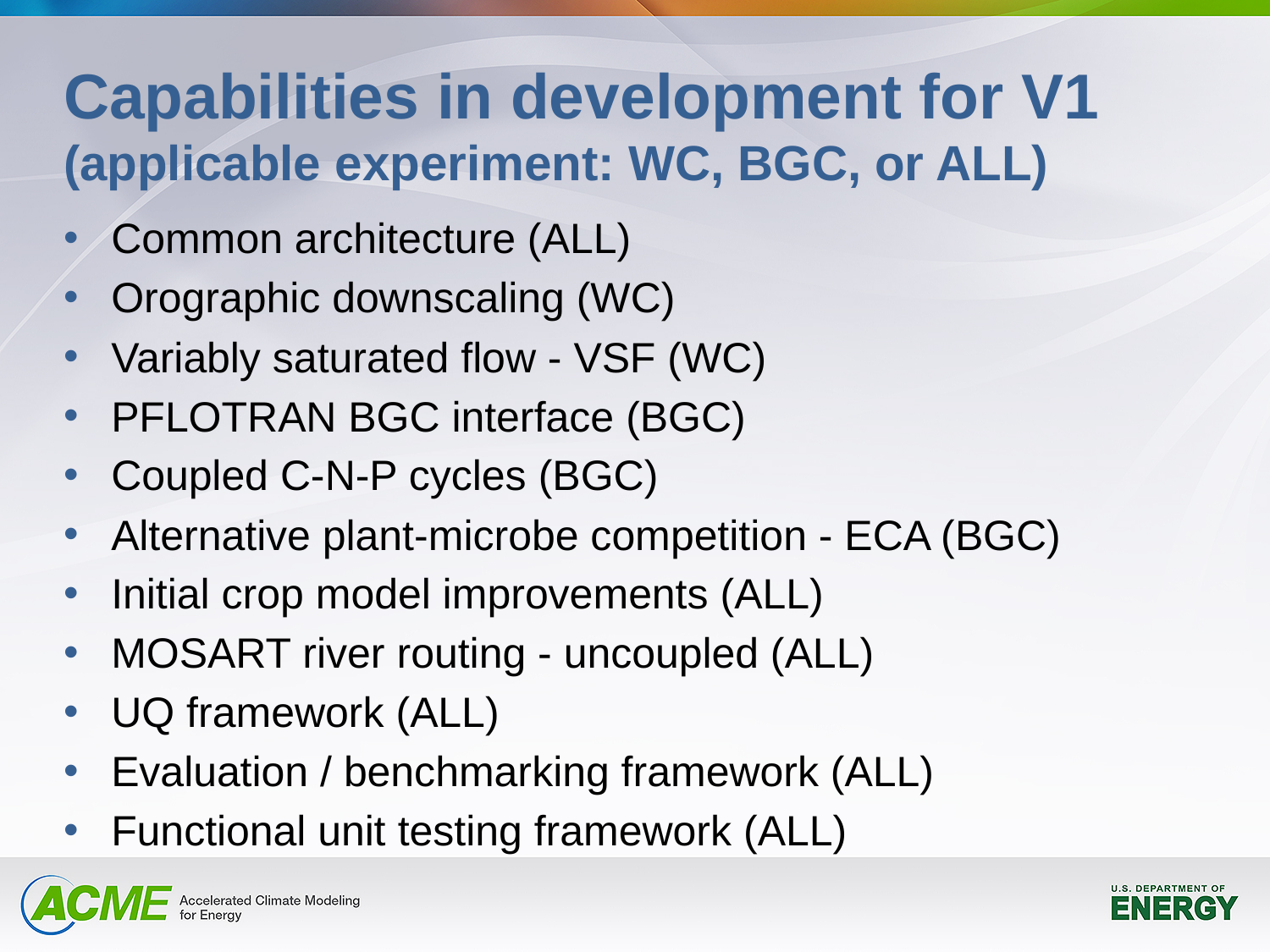

# Capabilities in development for V1 (applicable experiment: WC, BGC, or ALL)
Common architecture (ALL)
Orographic downscaling (WC)
Variably saturated flow - VSF (WC)
PFLOTRAN BGC interface (BGC)
Coupled C-N-P cycles (BGC)
Alternative plant-microbe competition - ECA (BGC)
Initial crop model improvements (ALL)
MOSART river routing - uncoupled (ALL)
UQ framework (ALL)
Evaluation / benchmarking framework (ALL)
Functional unit testing framework (ALL)